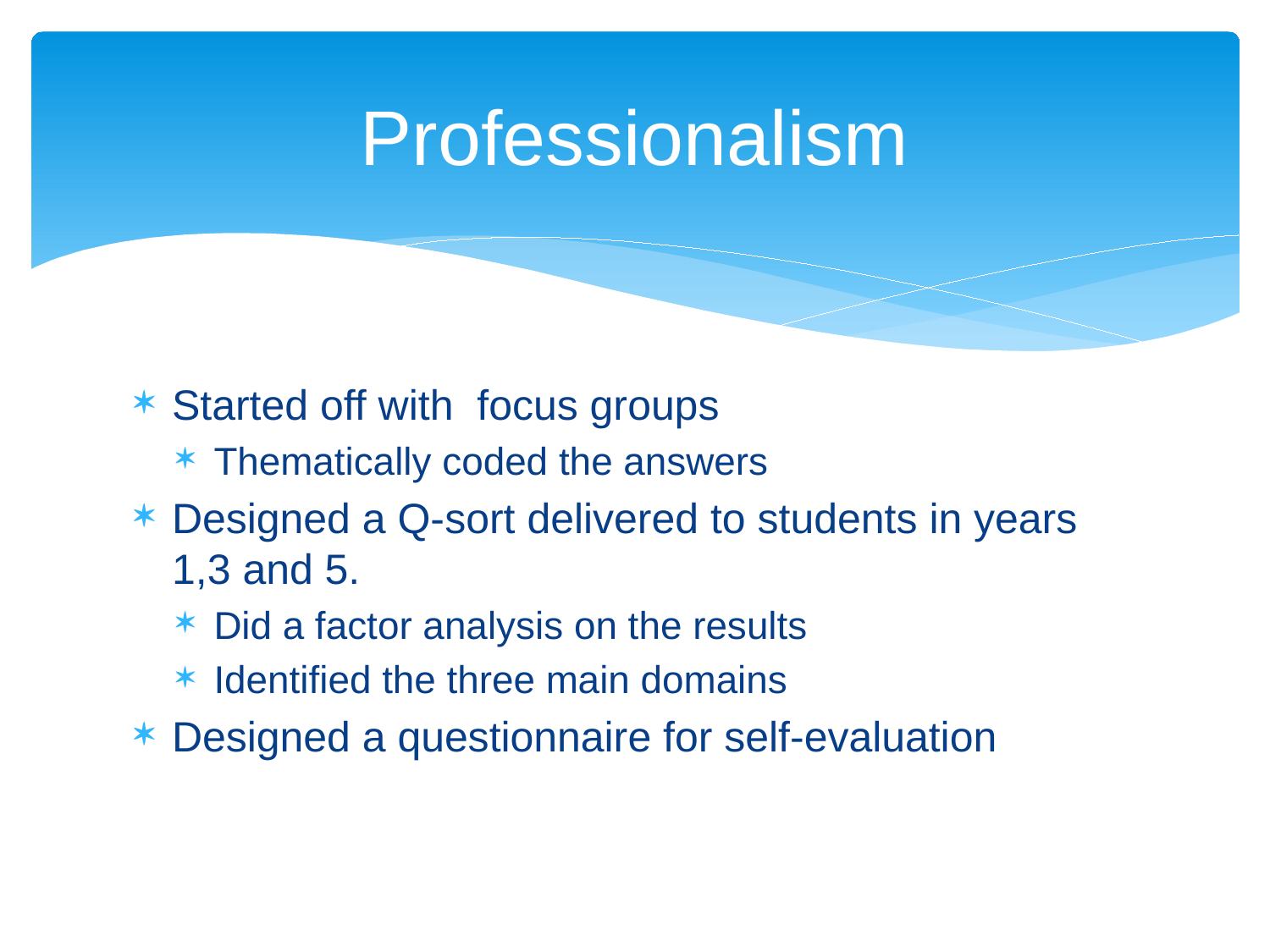

# Professionalism
Started off with  focus groups
Thematically coded the answers
Designed a Q-sort delivered to students in years 1,3 and 5.
Did a factor analysis on the results
Identified the three main domains
Designed a questionnaire for self-evaluation